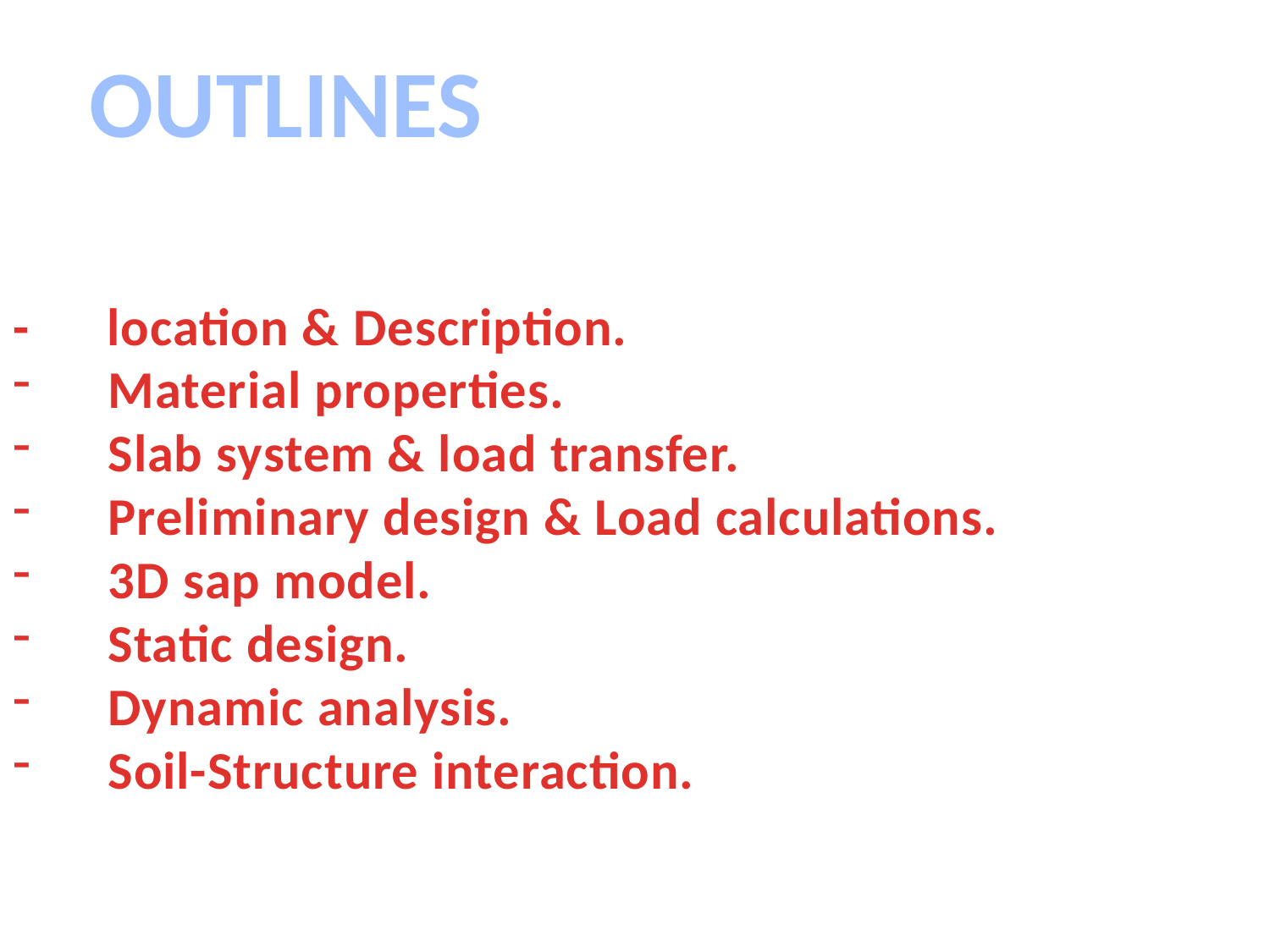

OUTLINES
-      location & Description.
Material properties.
Slab system & load transfer.
Preliminary design & Load calculations.
3D sap model.
Static design.
Dynamic analysis.
Soil-Structure interaction.